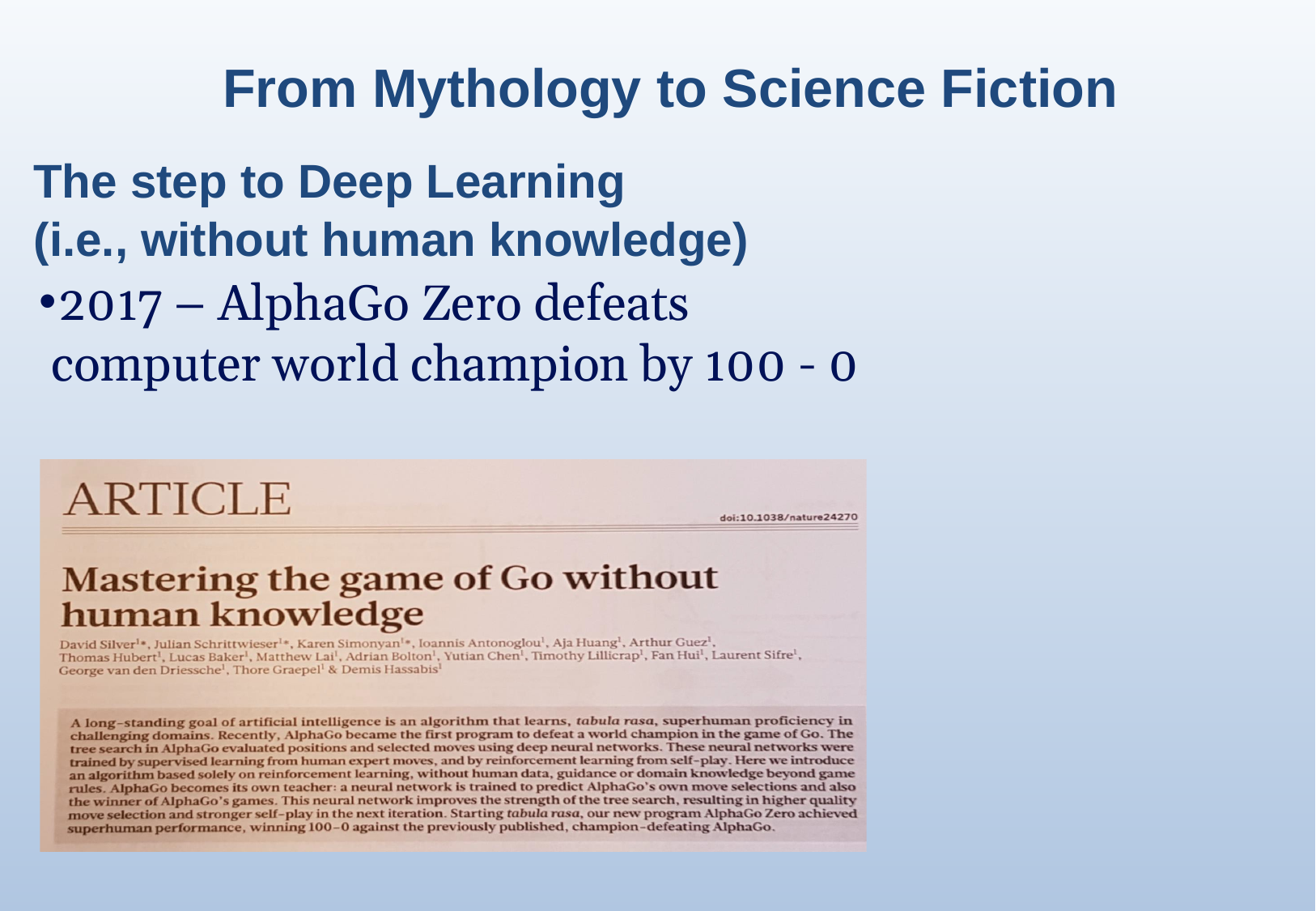

From Mythology to Science Fiction
The step to Deep Learning
(i.e., without human knowledge)

2017 – AlphaGo Zero defeats
 computer world champion by 100 - 0